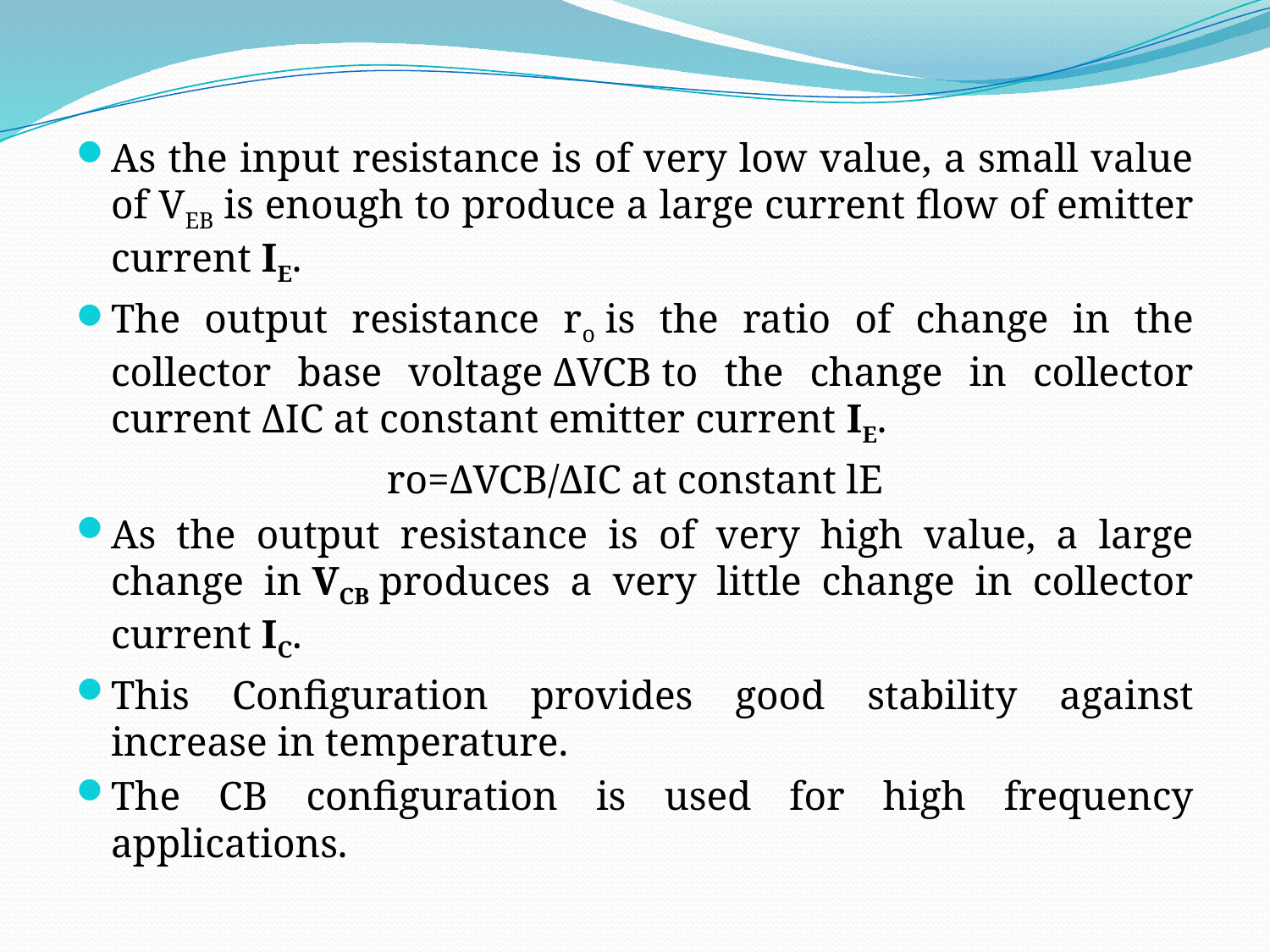

As the input resistance is of very low value, a small value of VEB is enough to produce a large current flow of emitter current IE.
The output resistance ro is the ratio of change in the collector base voltage ΔVCB to the change in collector current ΔIC at constant emitter current IE.
ro=ΔVCB/ΔIC at constant lE
As the output resistance is of very high value, a large change in VCB produces a very little change in collector current IC.
This Configuration provides good stability against increase in temperature.
The CB configuration is used for high frequency applications.